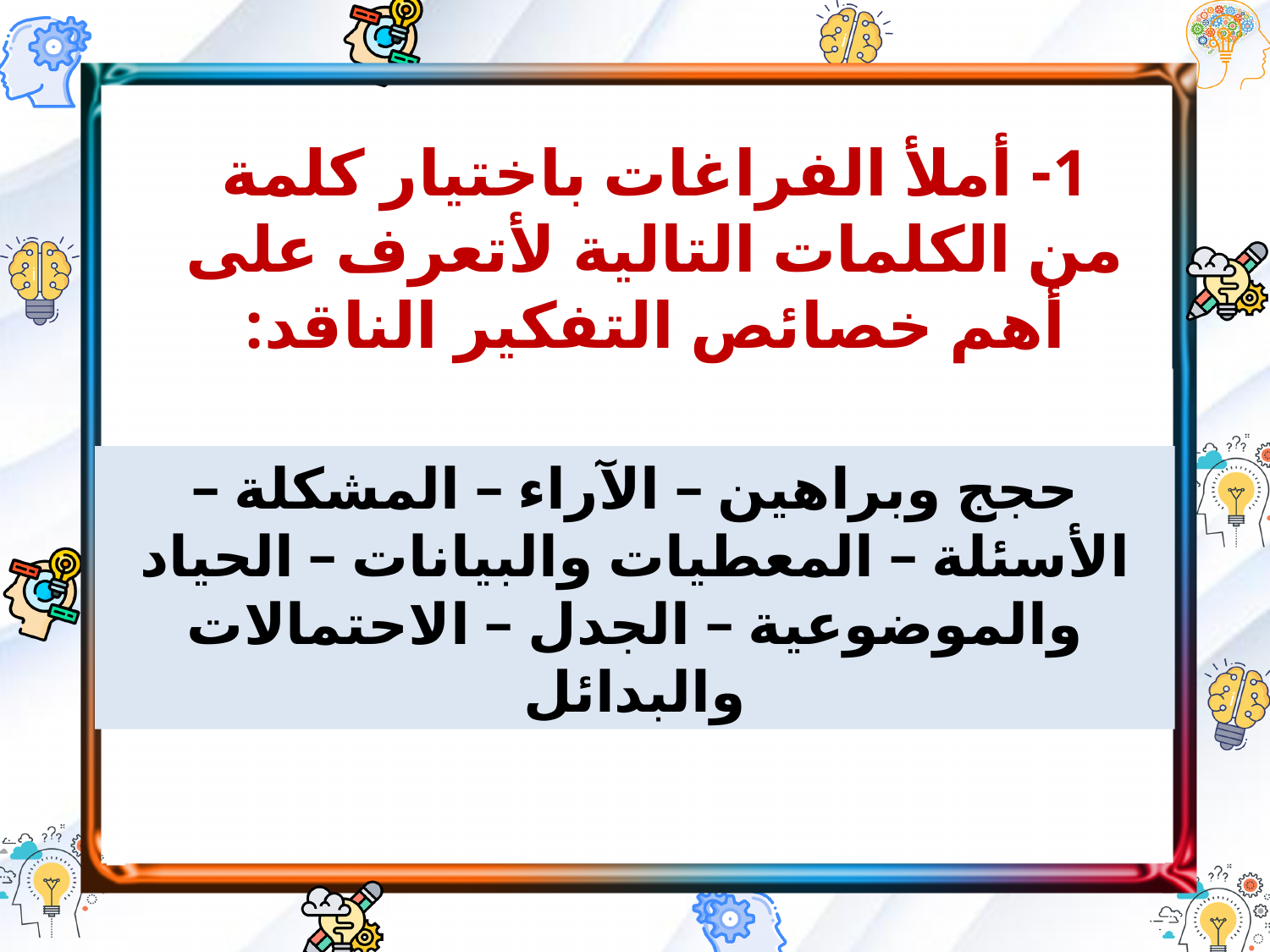

1- أملأ الفراغات باختيار كلمة من الكلمات التالية لأتعرف على أهم خصائص التفكير الناقد:
حجج وبراهين – الآراء – المشكلة – الأسئلة – المعطيات والبيانات – الحياد والموضوعية – الجدل – الاحتمالات والبدائل